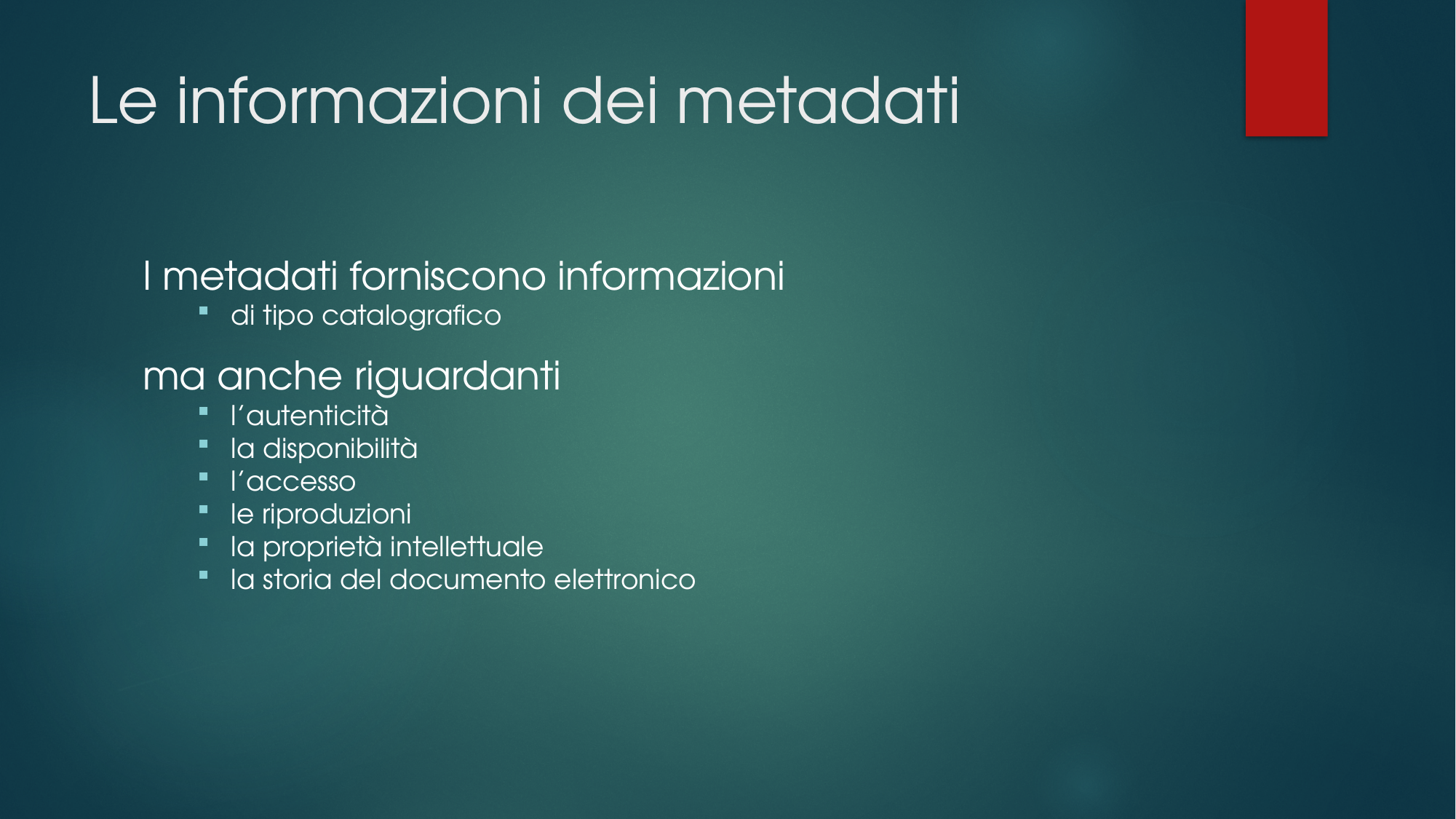

# Le informazioni dei metadati
I metadati forniscono informazioni
di tipo catalografico

ma anche riguardanti
l’autenticità
la disponibilità
l’accesso
le riproduzioni
la proprietà intellettuale
la storia del documento elettronico